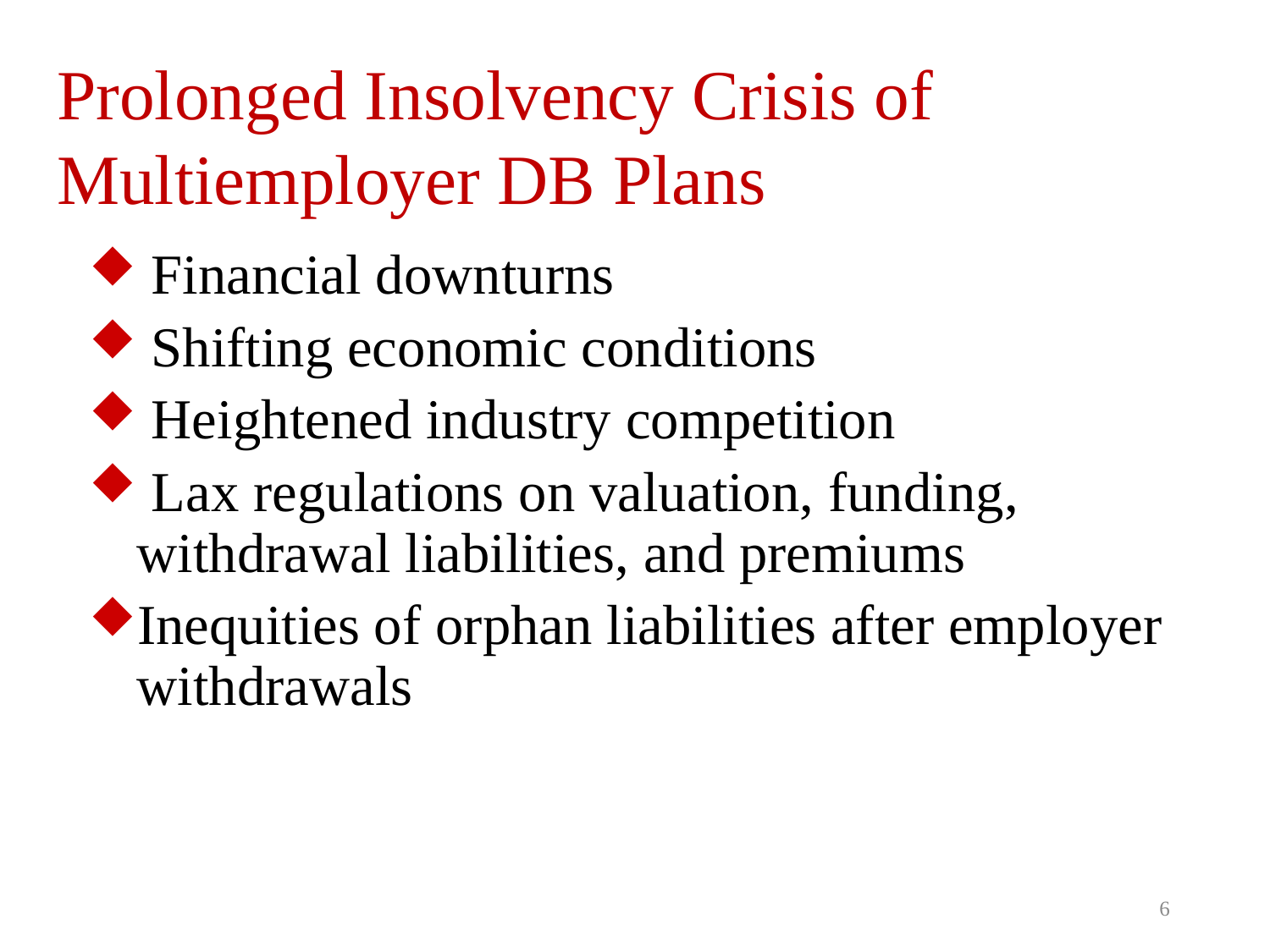

Prolonged Insolvency Crisis of Multiemployer DB Plans
 Financial downturns
 Shifting economic conditions
 Heightened industry competition
 Lax regulations on valuation, funding, withdrawal liabilities, and premiums
Inequities of orphan liabilities after employer withdrawals

6